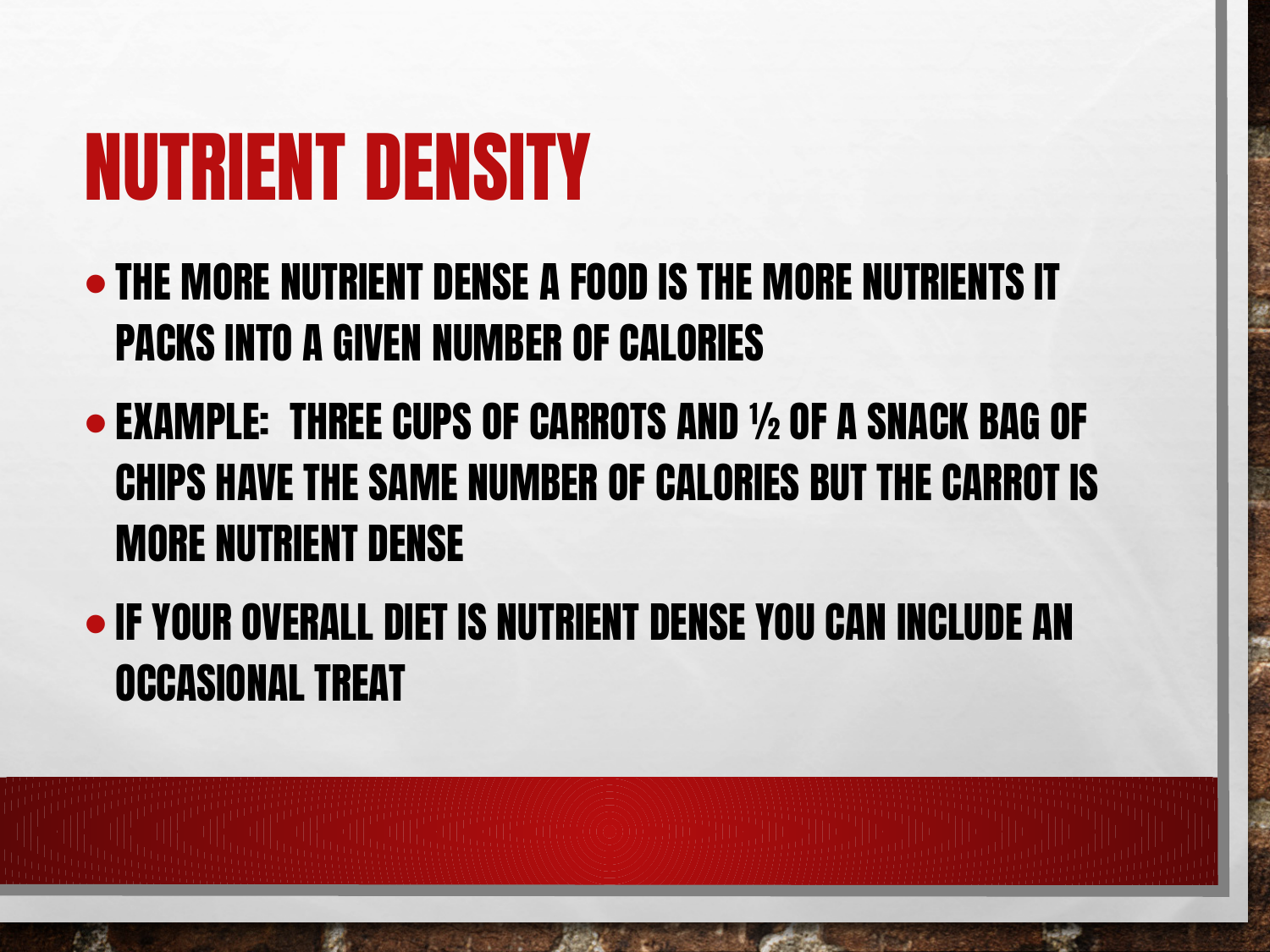

# Nutrient Density
The more nutrient dense a food is the more nutrients it packs into a given number of calories
Example:  three cups of carrots and ½ of a snack bag of chips have the same number of calories but the carrot is more nutrient dense
If your overall diet is nutrient dense you can include an occasional treat